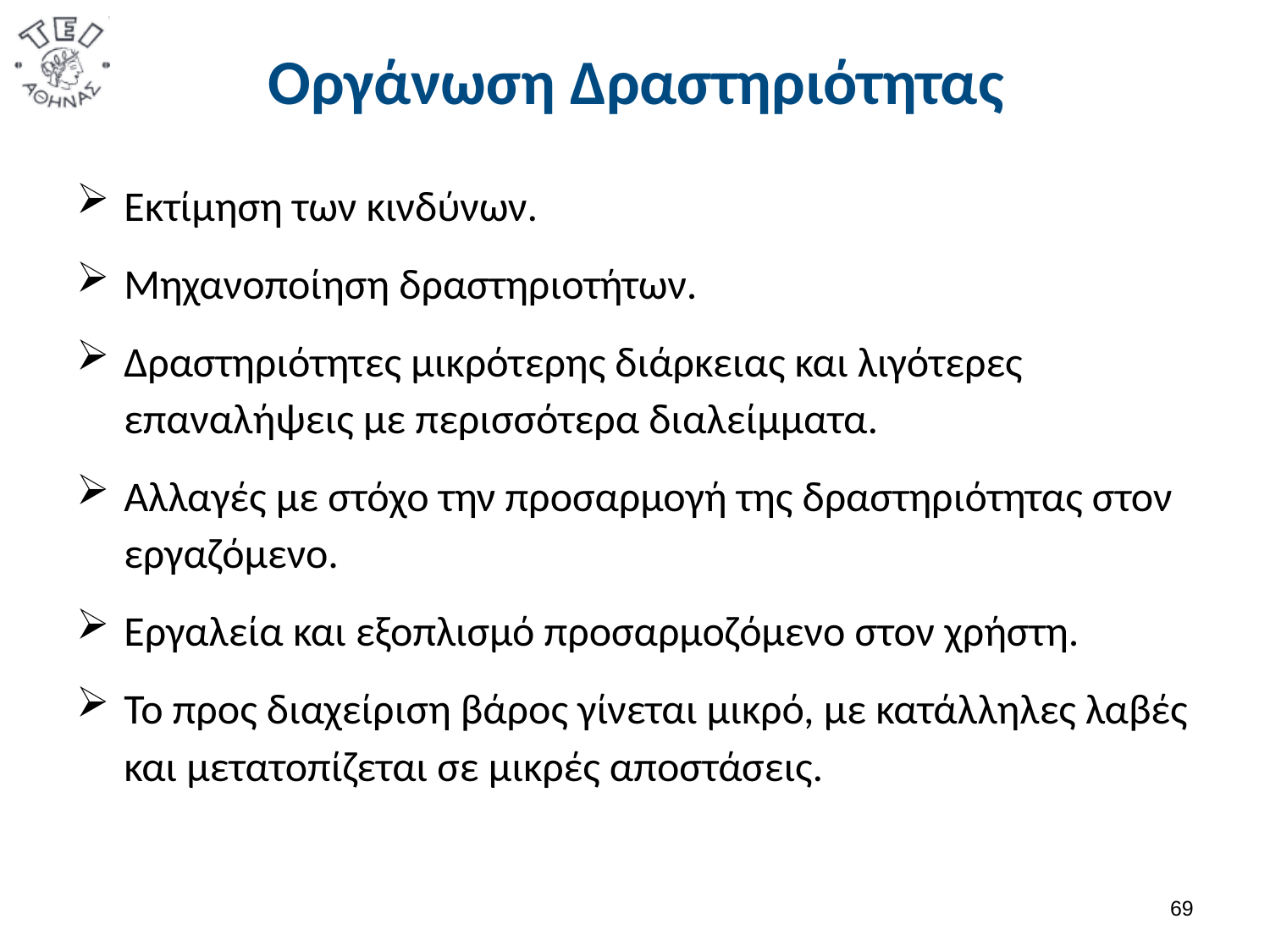

# Οργάνωση Δραστηριότητας
Εκτίμηση των κινδύνων.
Μηχανοποίηση δραστηριοτήτων.
Δραστηριότητες μικρότερης διάρκειας και λιγότερες επαναλήψεις με περισσότερα διαλείμματα.
Αλλαγές με στόχο την προσαρμογή της δραστηριότητας στον εργαζόμενο.
Εργαλεία και εξοπλισμό προσαρμοζόμενο στον χρήστη.
Το προς διαχείριση βάρος γίνεται μικρό, με κατάλληλες λαβές και μετατοπίζεται σε μικρές αποστάσεις.
69